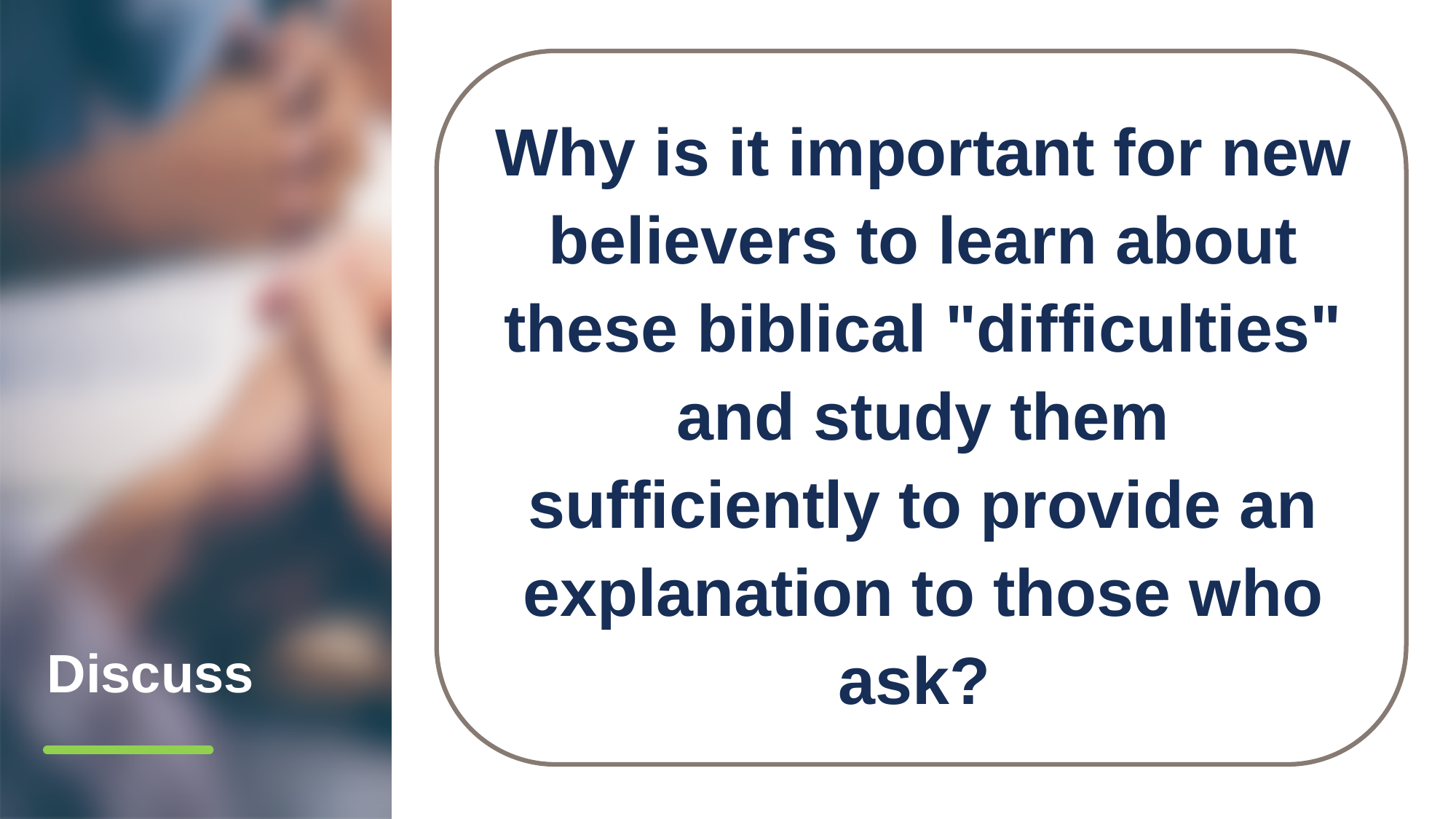

Why is it important for new believers to learn about these biblical "difficulties" and study them sufficiently to provide an explanation to those who ask?
# Discuss